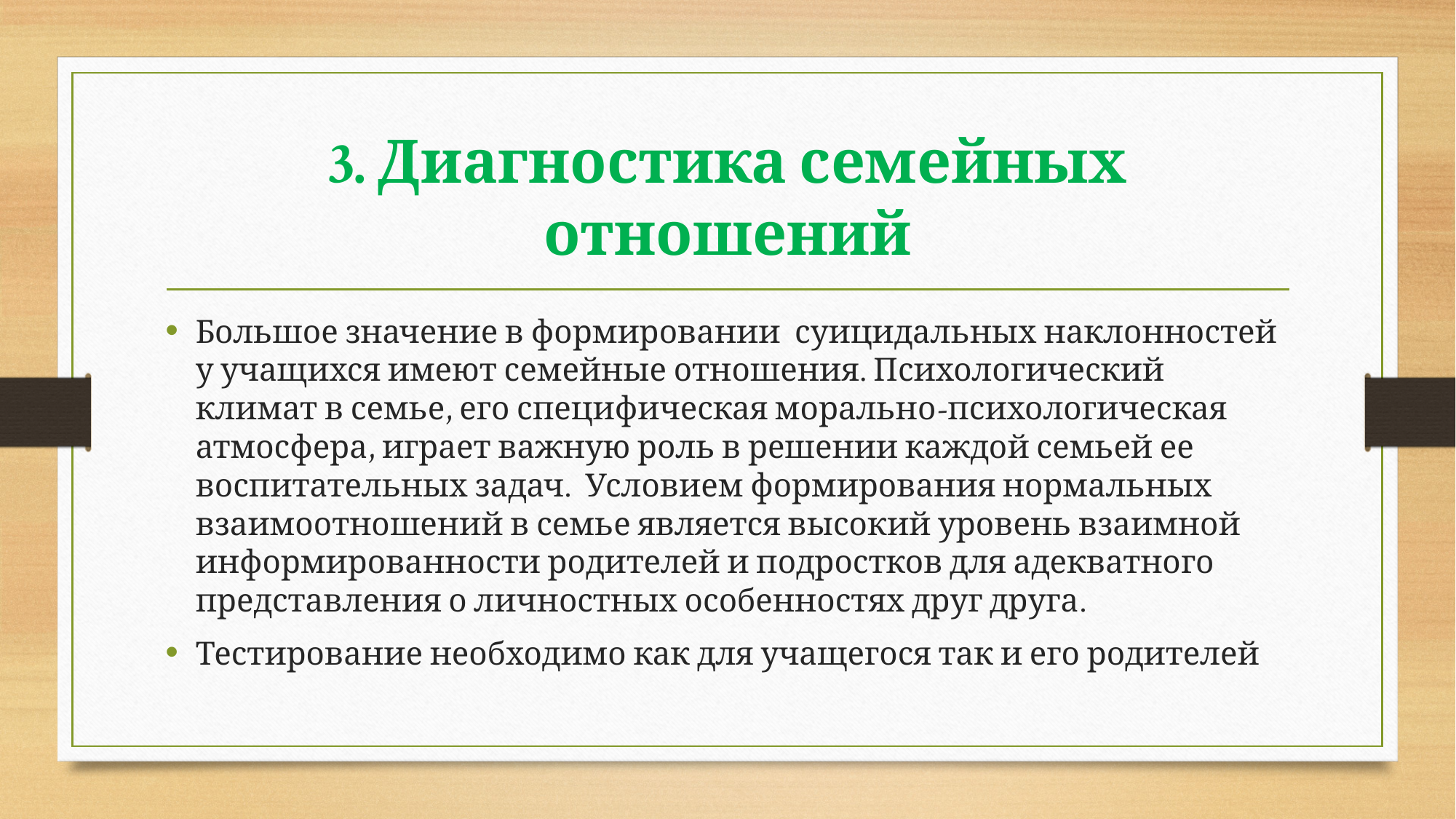

# 3. Диагностика семейных отношений
Большое значение в формировании  суицидальных наклонностей у учащихся имеют семейные отношения. Психологический климат в семье, его специфическая морально-психологическая атмосфера, играет важную роль в решении каждой семьей ее воспитательных задач.  Условием формирования нормальных взаимоотношений в семье является высокий уровень взаимной информированности родителей и подростков для адекватного представления о личностных особенностях друг друга.
Тестирование необходимо как для учащегося так и его родителей